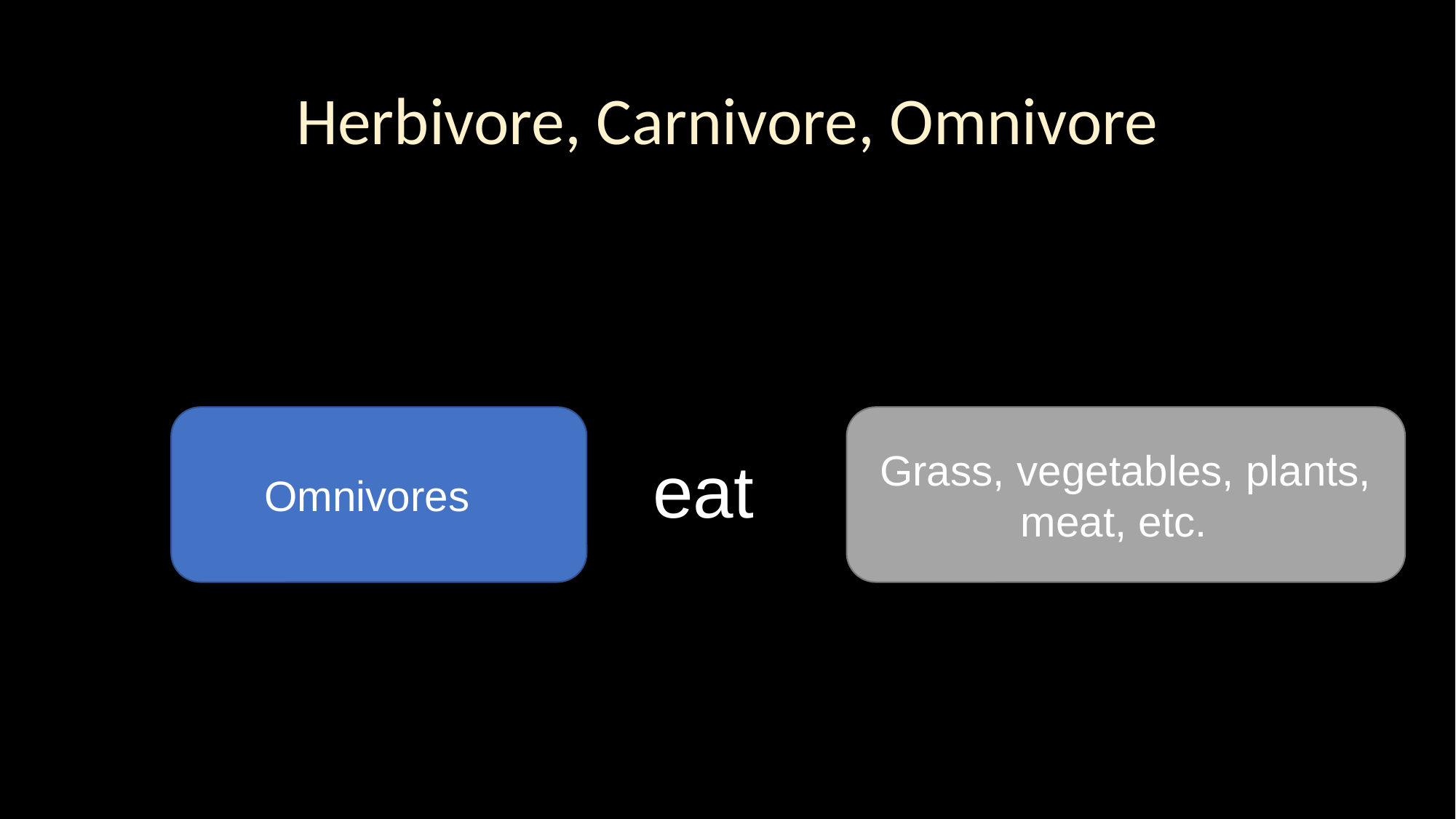

# Herbivore, Carnivore, Omnivore
Omnivores
Grass, vegetables, plants, meat, etc.
eat